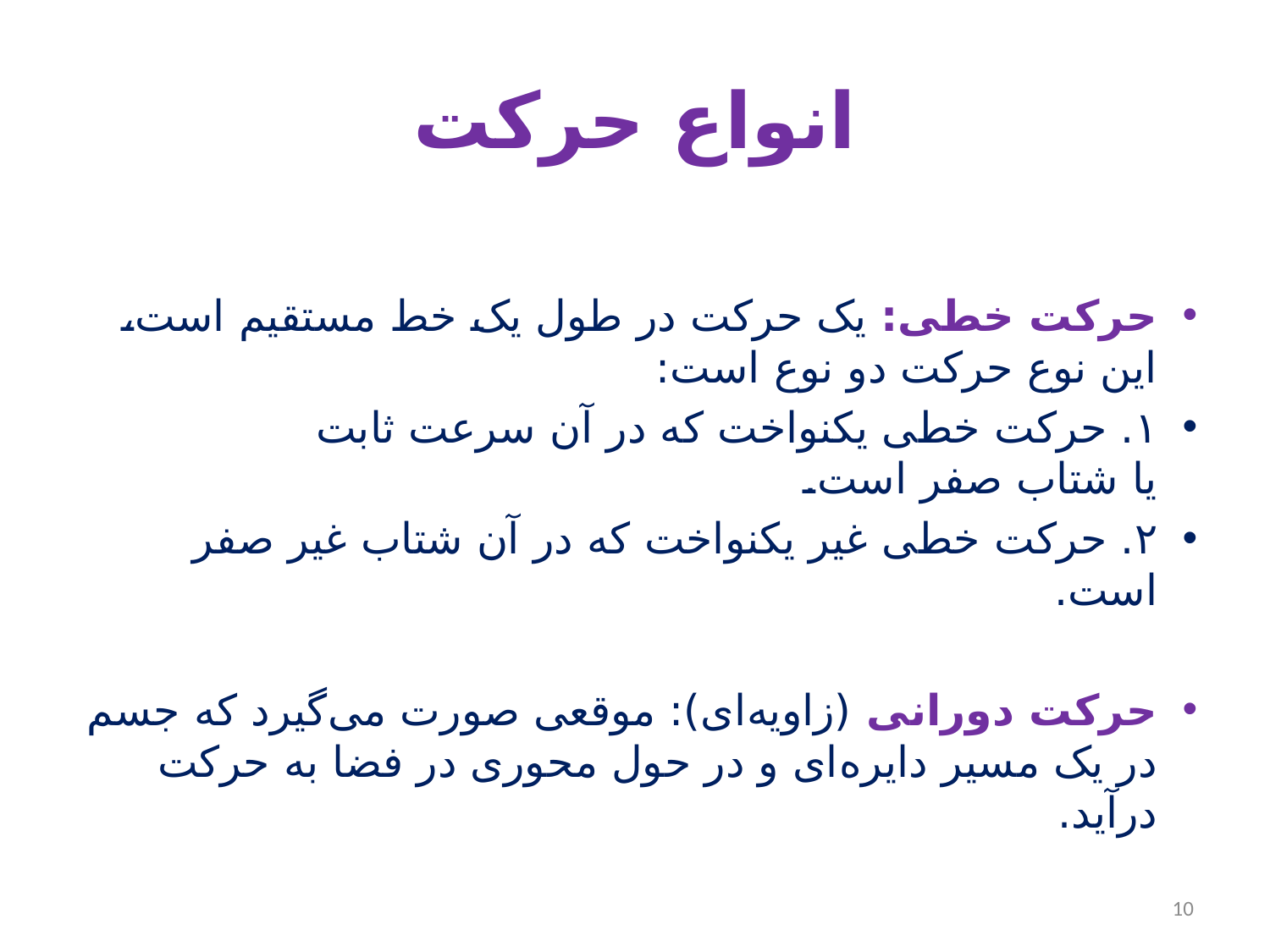

# انواع حرکت

حرکت خطی: یک حرکت در طول یک خط مستقیم است، این نوع حرکت دو نوع است:
۱. حرکت خطی یکنواخت که در آن سرعت ثابت یا شتاب صفر است.
۲. حرکت خطی غیر یکنواخت که در آن شتاب غیر صفر است.

حرکت دورانى (زاويه‌اى): موقعى صورت مى‌گيرد که جسم در يک مسير دايره‌اى و در حول محورى در فضا به حرکت درآيد.
10